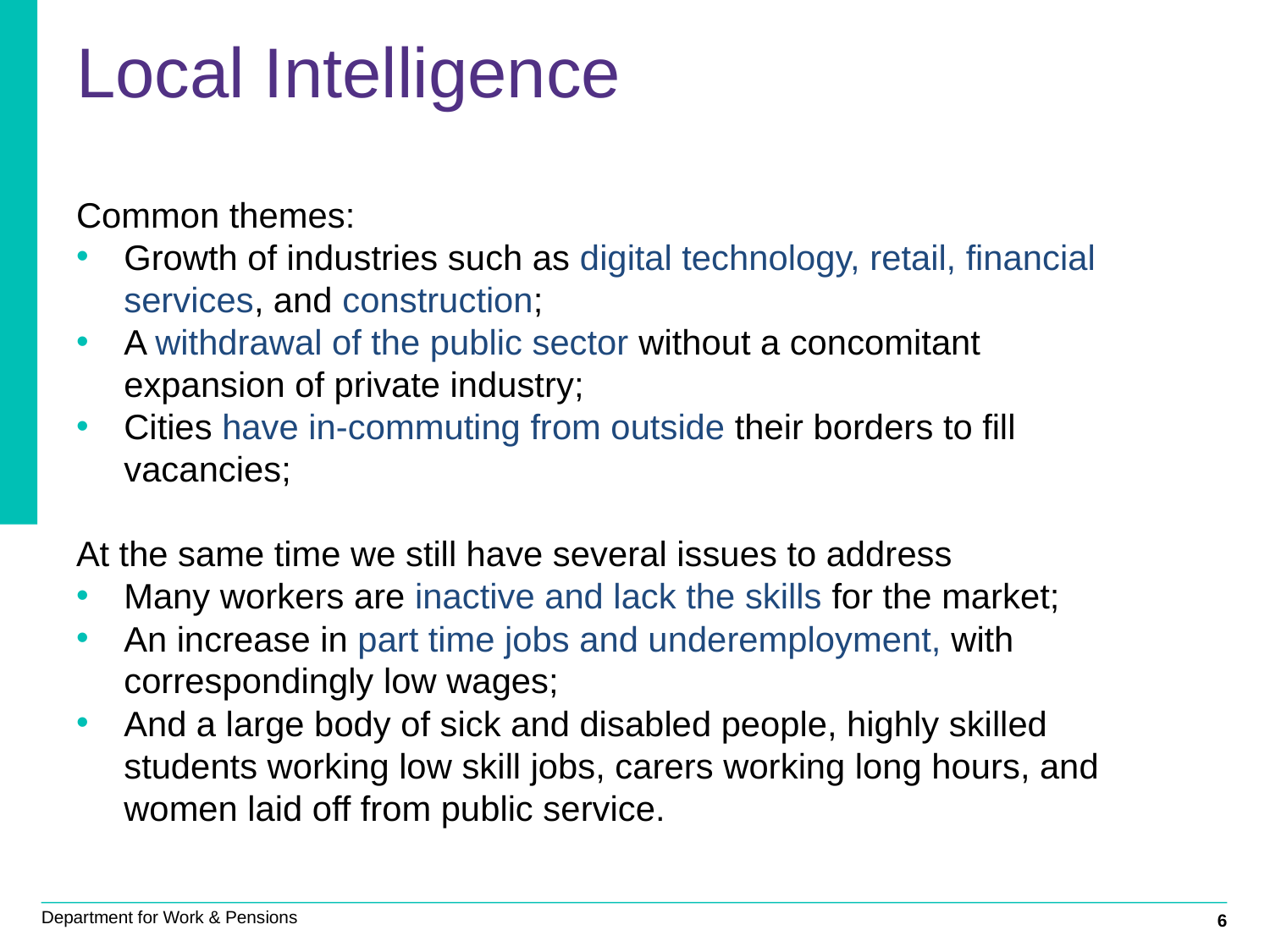

Local Intelligence
Common themes:
Growth of industries such as digital technology, retail, financial services, and construction;
A withdrawal of the public sector without a concomitant expansion of private industry;
Cities have in-commuting from outside their borders to fill vacancies;

At the same time we still have several issues to address
Many workers are inactive and lack the skills for the market;
An increase in part time jobs and underemployment, with correspondingly low wages;
And a large body of sick and disabled people, highly skilled students working low skill jobs, carers working long hours, and women laid off from public service.